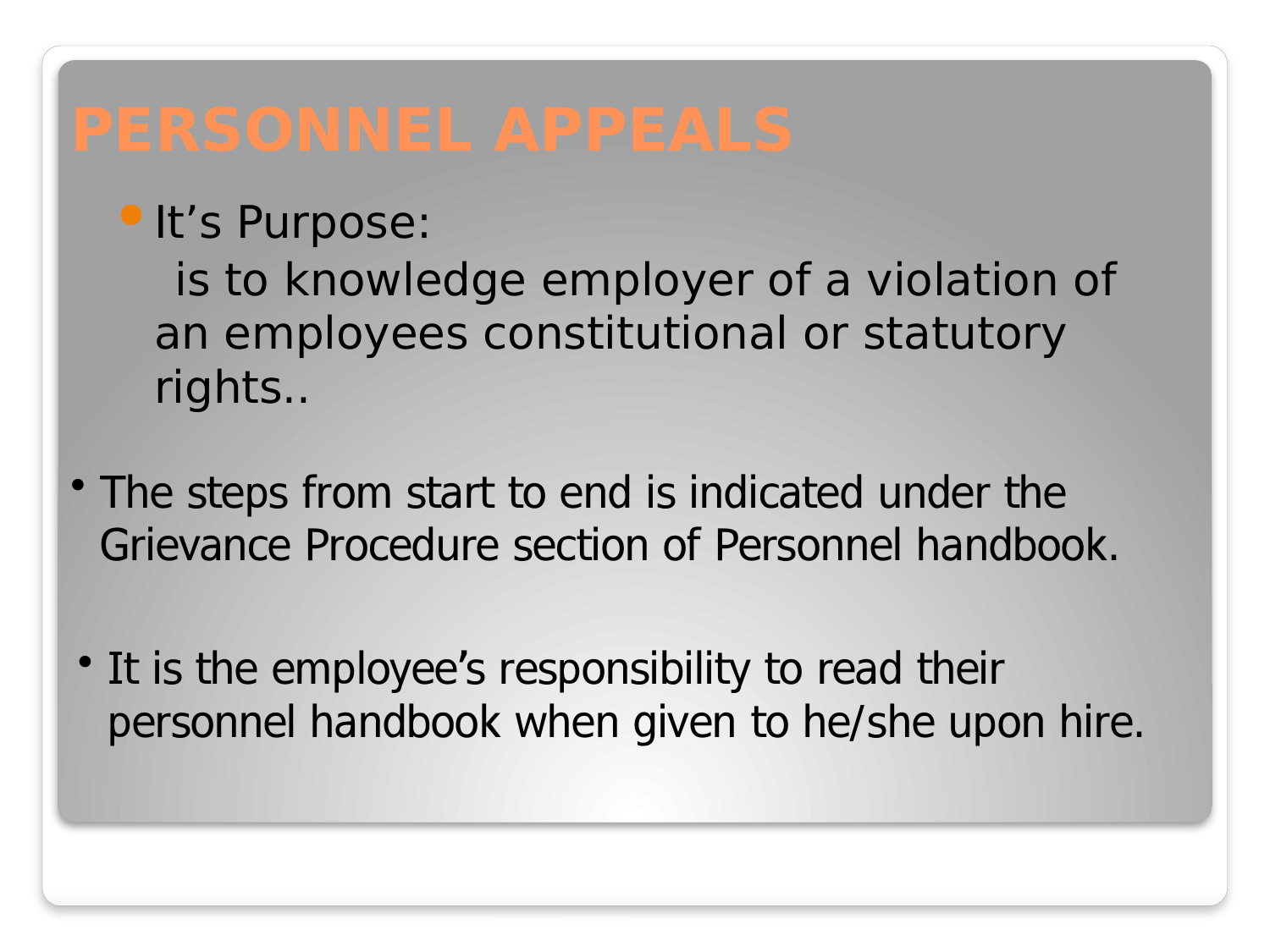

# PERSONNEL APPEALS
It’s Purpose:
    is to knowledge employer of a violation of an employees constitutional or statutory rights..
The steps from start to end is indicated under the Grievance Procedure section of Personnel handbook.

It is the employee’s responsibility to read their personnel handbook when given to he/she upon hire.